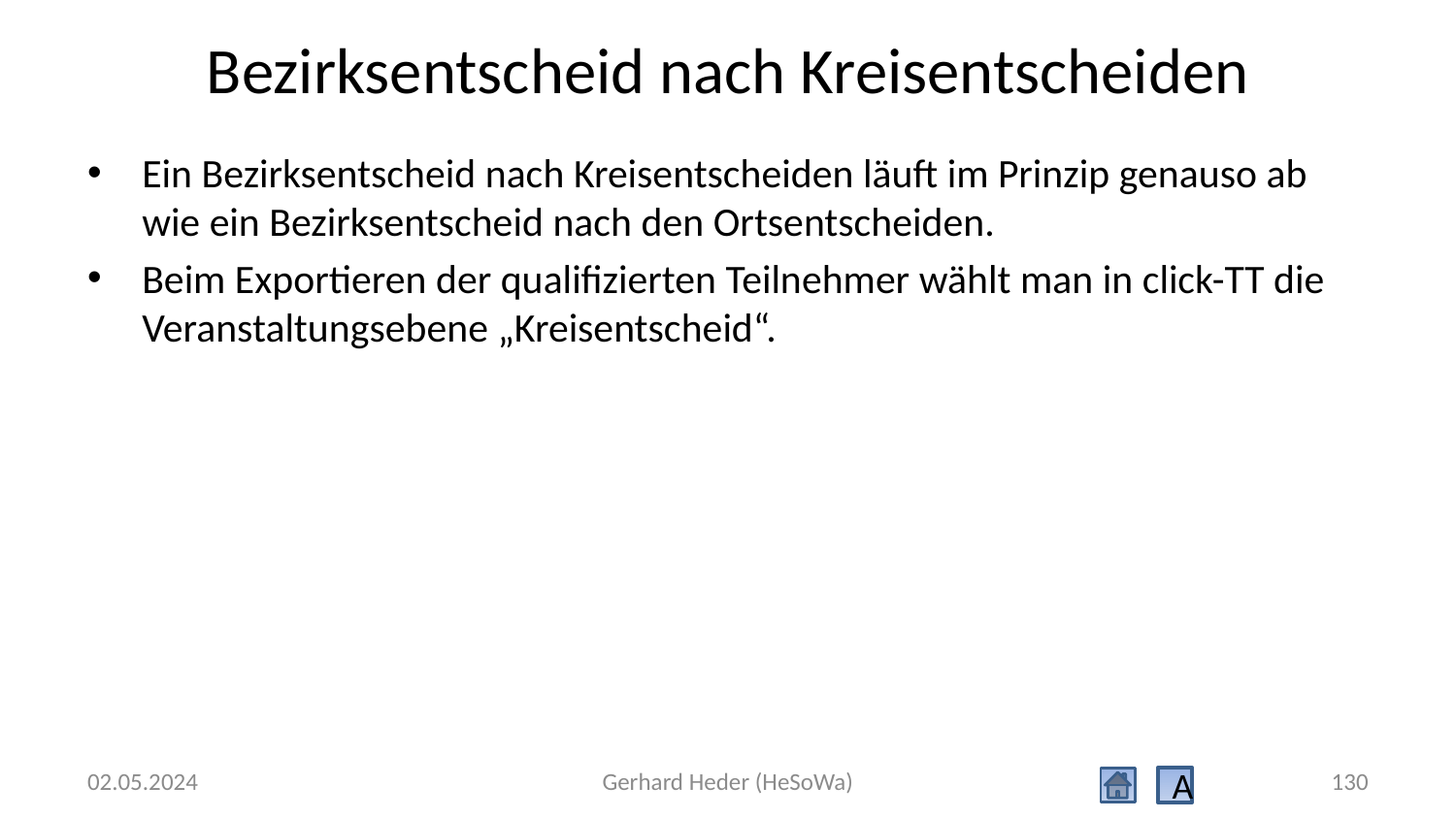

# Bezirksentscheid nach Kreisentscheiden
Ein Bezirksentscheid nach Kreisentscheiden läuft im Prinzip genauso ab wie ein Bezirksentscheid nach den Ortsentscheiden.
Beim Exportieren der qualifizierten Teilnehmer wählt man in click-TT die Veranstaltungsebene „Kreisentscheid“.

02.05.2024
Gerhard Heder (HeSoWa)
130